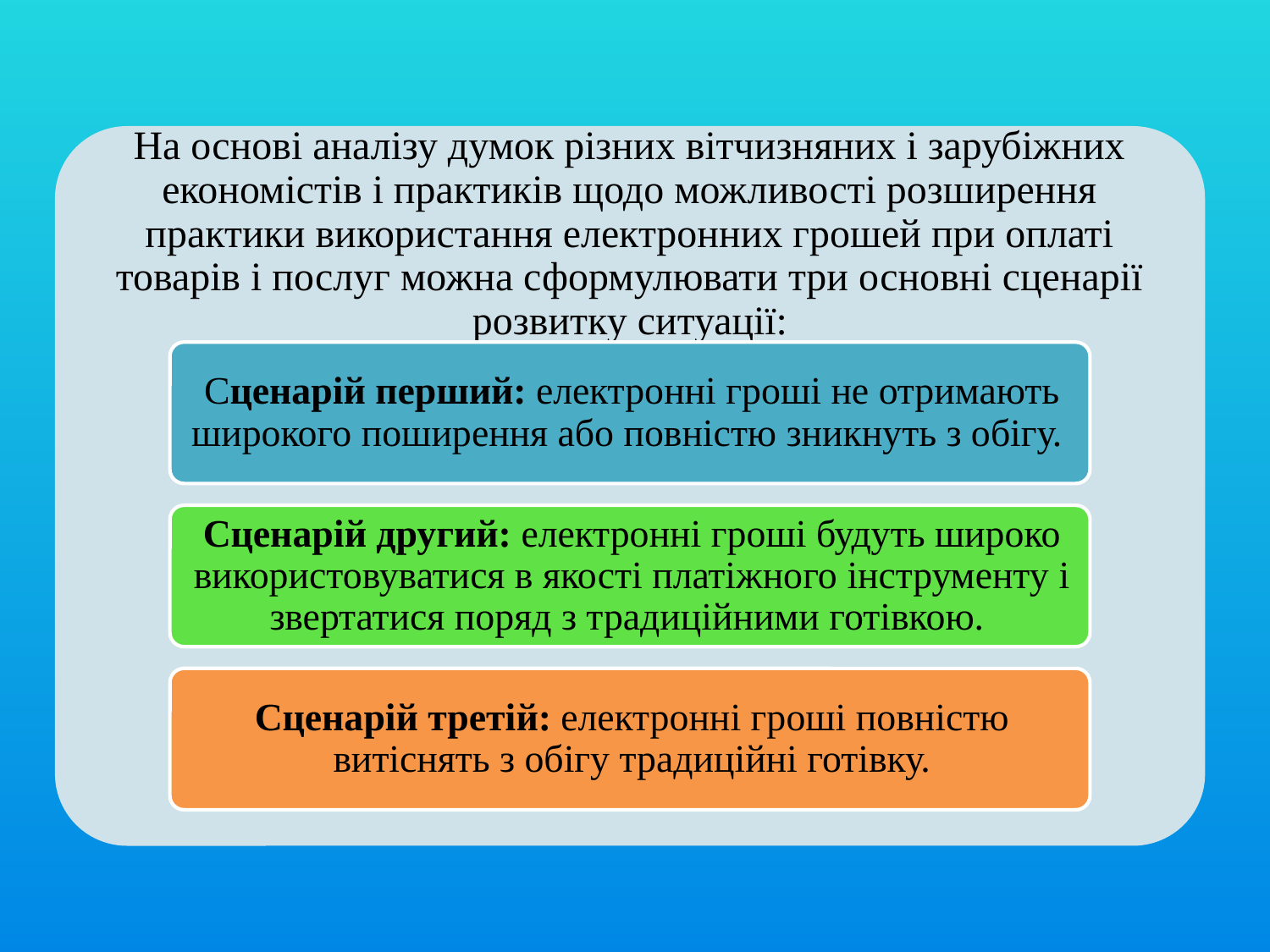

На основі аналізу думок різних вітчизняних і зарубіжних економістів і практиків щодо можливості розширення практики використання електронних грошей при оплаті товарів і послуг можна сформулювати три основні сценарії розвитку ситуації:
Сценарій перший: електронні гроші не отримають широкого поширення або повністю зникнуть з обігу.
Сценарій другий: електронні гроші будуть широко використовуватися в якості платіжного інструменту і звертатися поряд з традиційними готівкою.
Сценарій третій: електронні гроші повністю витіснять з обігу традиційні готівку.